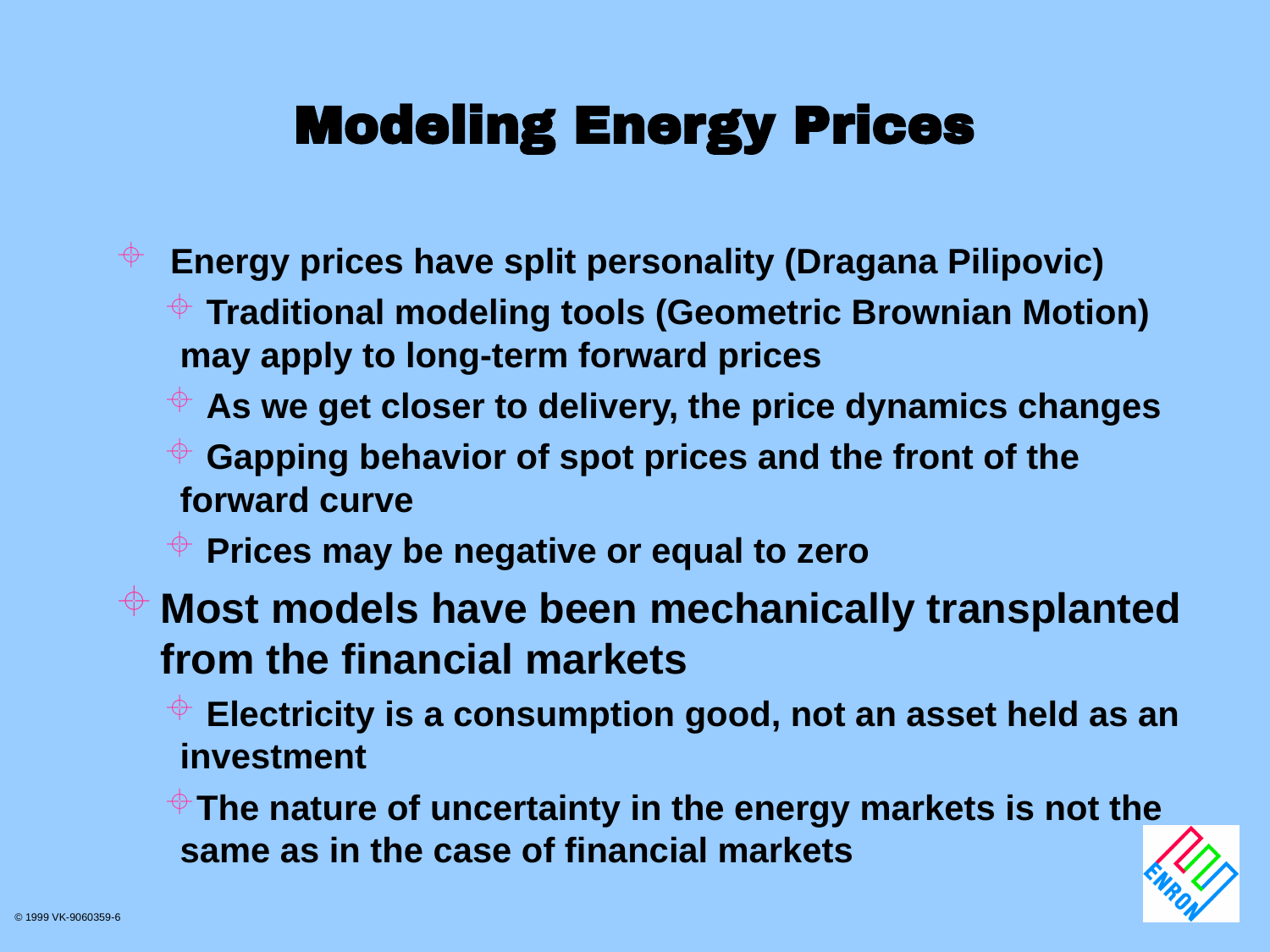

# Modeling Energy Prices
 Energy prices have split personality (Dragana Pilipovic)
 Traditional modeling tools (Geometric Brownian Motion)  may apply to long-term forward prices
 As we get closer to delivery, the price dynamics changes
 Gapping behavior of spot prices and the front of the forward curve
 Prices may be negative or equal to zero
Most models have been mechanically transplanted from the financial markets
 Electricity is a consumption good, not an asset held as an investment
The nature of uncertainty in the energy markets is not the same as in the case of financial markets